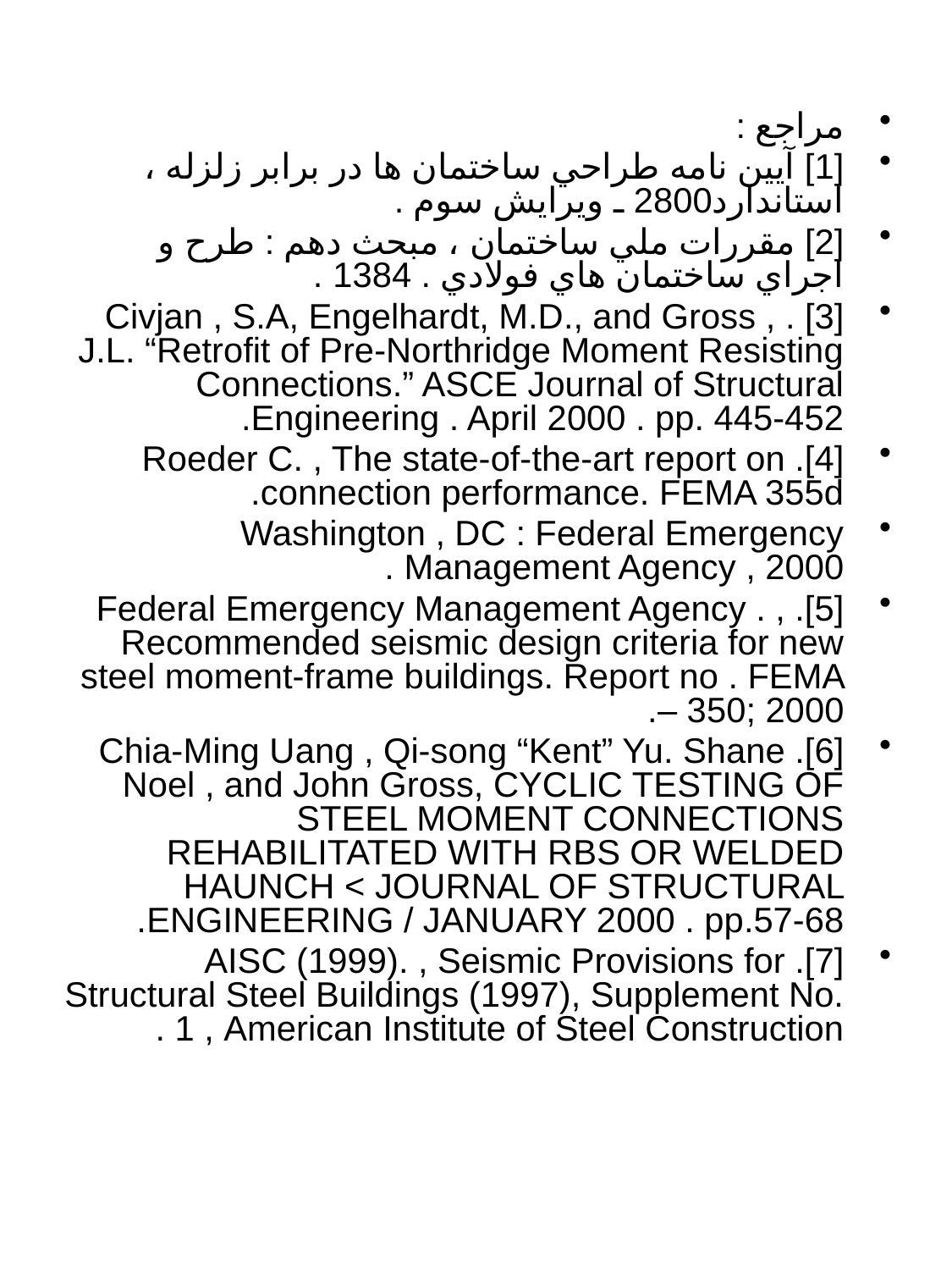

#
مراجع :
[1] آيين نامه طراحي ساختمان ها در برابر زلزله ، استاندارد2800 ـ ويرايش سوم .
[2] مقررات ملي ساختمان ، مبحث دهم : طرح و اجراي ساختمان هاي فولادي . 1384 .
[3] . Civjan , S.A, Engelhardt, M.D., and Gross , J.L. “Retrofit of Pre-Northridge Moment Resisting Connections.” ASCE Journal of Structural Engineering . April 2000 . pp. 445-452.
[4]. Roeder C. , The state-of-the-art report on connection performance. FEMA 355d.
Washington , DC : Federal Emergency Management Agency , 2000 .
[5]. Federal Emergency Management Agency . , Recommended seismic design criteria for new steel moment-frame buildings. Report no . FEMA – 350; 2000.
[6]. Chia-Ming Uang , Qi-song “Kent” Yu. Shane Noel , and John Gross, CYCLIC TESTING OF STEEL MOMENT CONNECTIONS REHABILITATED WITH RBS OR WELDED HAUNCH < JOURNAL OF STRUCTURAL ENGINEERING / JANUARY 2000 . pp.57-68.
[7]. AISC (1999). , Seismic Provisions for Structural Steel Buildings (1997), Supplement No. 1 , American Institute of Steel Construction .